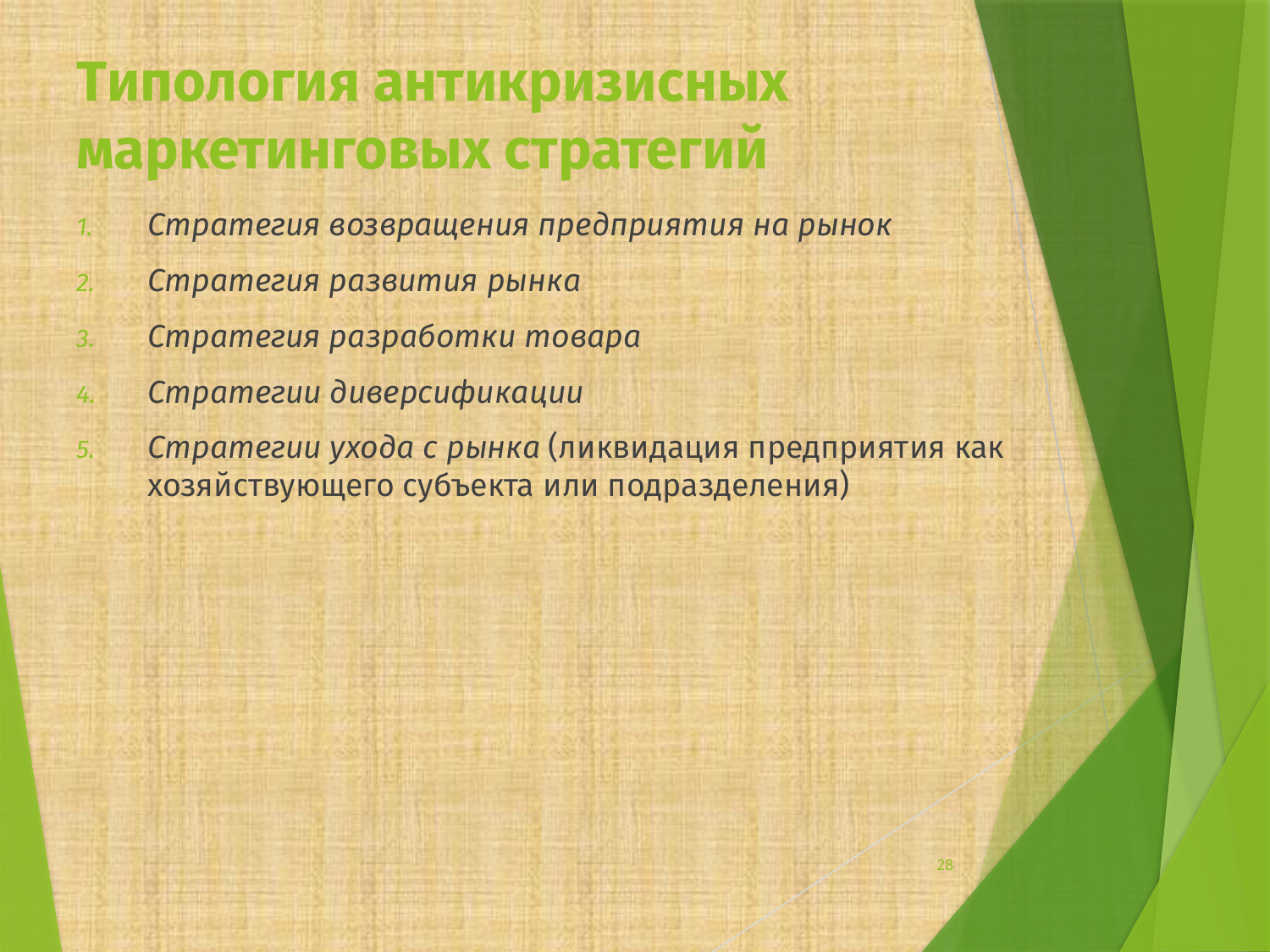

# Типология антикризисных маркетинговых стратегий
Стратегия возвращения предприятия на рынок
Стратегия развития рынка
Стратегия разработки товара
Стратегии диверсификации
Стратегии ухода с рынка (ликвидация предприятия как хозяйствующего субъекта или подразделения)
28